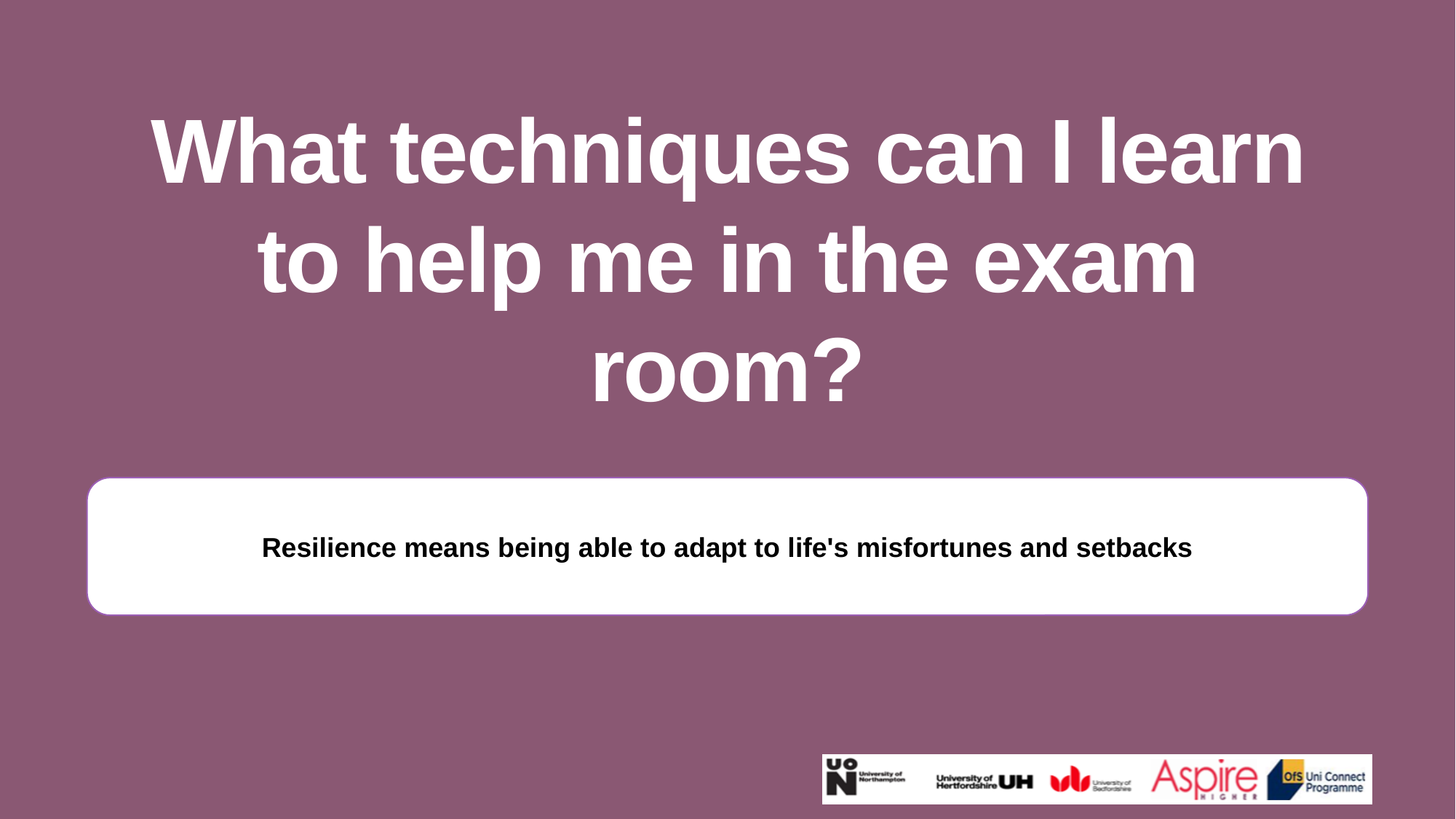

What techniques can I learn to help me in the exam room?

Resilience means being able to adapt to life's misfortunes and setbacks